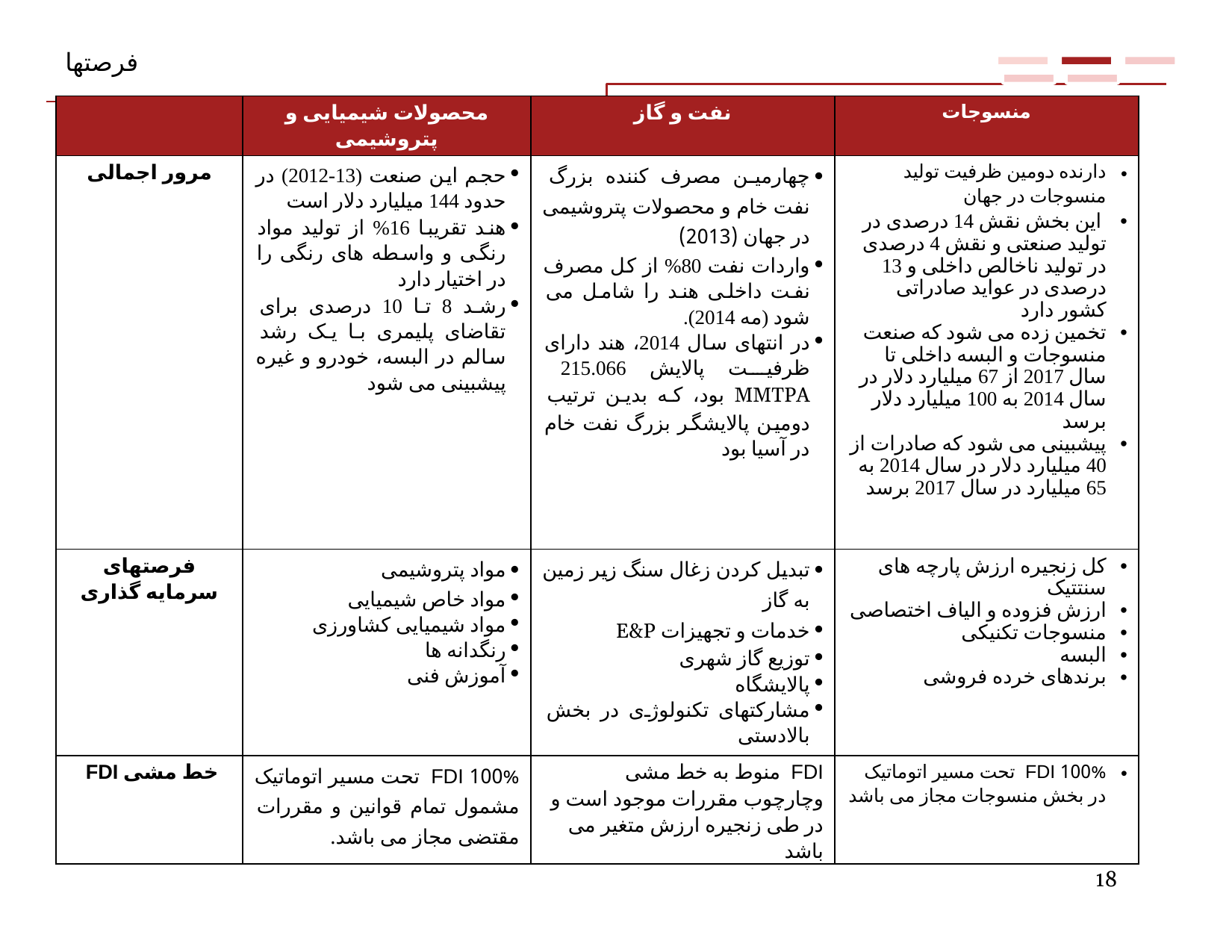

فرصتها

|  | محصولات شیمیایی و پتروشیمی | نفت و گاز | منسوجات |
| --- | --- | --- | --- |
| مرور اجمالی | حجم این صنعت (13-2012) در حدود 144 میلیارد دلار است هند تقریبا 16% از تولید مواد رنگی و واسطه های رنگی را در اختیار دارد رشد 8 تا 10 درصدی برای تقاضای پلیمری با یک رشد سالم در البسه، خودرو و غیره پیشبینی می شود | چهارمین مصرف کننده بزرگ نفت خام و محصولات پتروشیمی در جهان (2013) واردات نفت 80% از کل مصرف نفت داخلی هند را شامل می شود (مه 2014). در انتهای سال 2014، هند دارای ظرفیت پالایش 215.066 MMTPA بود، که بدین ترتیب دومین پالایشگر بزرگ نفت خام در آسیا بود | دارنده دومین ظرفیت تولید منسوجات در جهان این بخش نقش 14 درصدی در تولید صنعتی و نقش 4 درصدی در تولید ناخالص داخلی و 13 درصدی در عواید صادراتی کشور دارد تخمین زده می شود که صنعت منسوجات و البسه داخلی تا سال 2017 از 67 میلیارد دلار در سال 2014 به 100 میلیارد دلار برسد پیشبینی می شود که صادرات از 40 میلیارد دلار در سال 2014 به 65 میلیارد در سال 2017 برسد |
| فرصتهای سرمایه گذاری | مواد پتروشیمی مواد خاص شیمیایی مواد شیمیایی کشاورزی رنگدانه ها آموزش فنی | تبدیل کردن زغال سنگ زیر زمین به گاز خدمات و تجهیزات E&P توزیع گاز شهری پالایشگاه مشارکتهای تکنولوژی در بخش بالادستی | کل زنجیره ارزش پارچه های سنتتیک ارزش فزوده و الیاف اختصاصی منسوجات تکنیکی البسه برندهای خرده فروشی |
| خط مشی FDI | 100% FDI تحت مسیر اتوماتیک مشمول تمام قوانین و مقررات مقتضی مجاز می باشد. | FDI منوط به خط مشی وچارچوب مقررات موجود است و در طی زنجیره ارزش متغیر می باشد | 100% FDI تحت مسیر اتوماتیک در بخش منسوجات مجاز می باشد |
  –
18